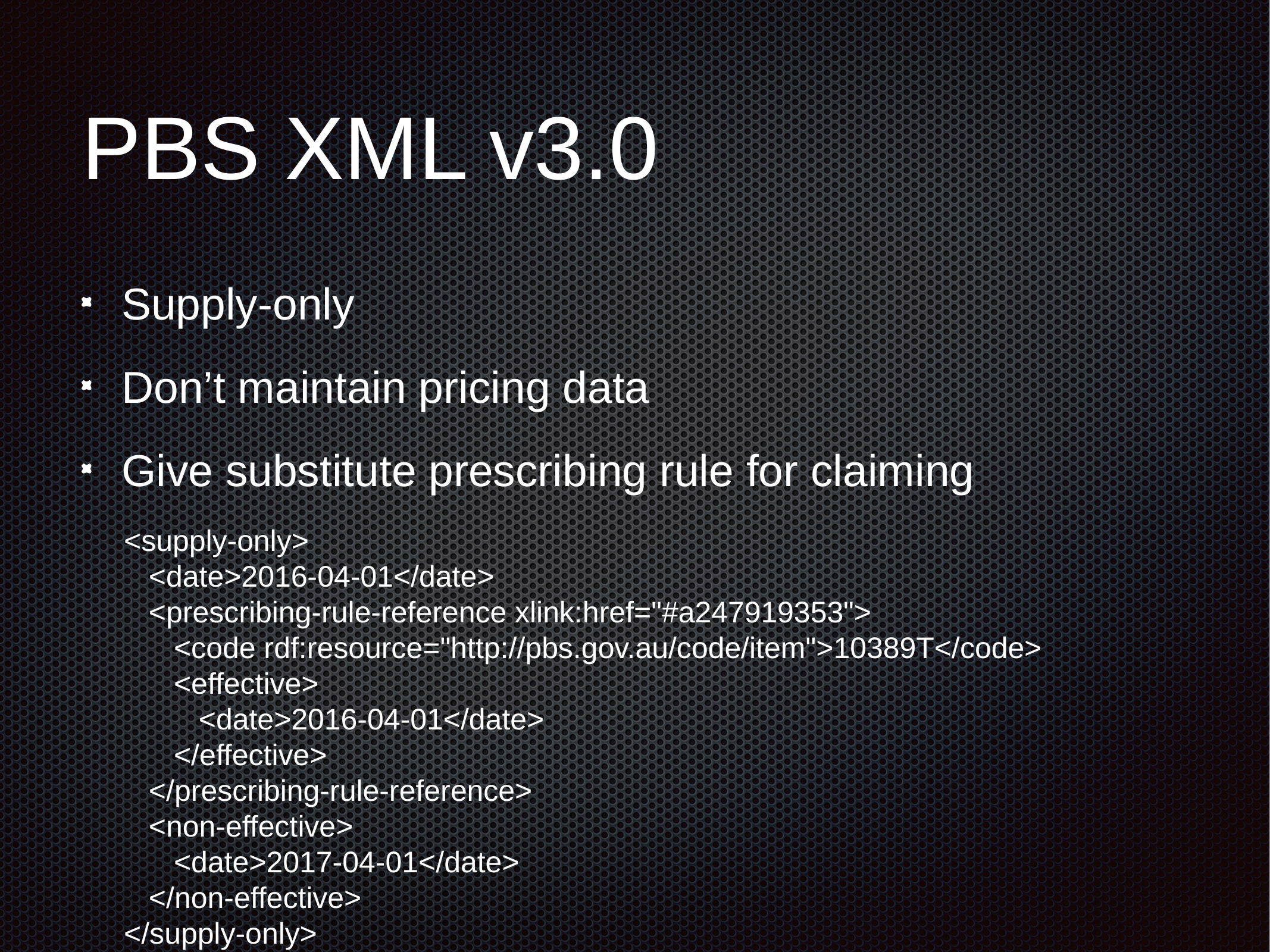

# PBS XML v3.0
Supply-only
Don’t maintain pricing data
Give substitute prescribing rule for claiming
            <supply-only>
               <date>2016-04-01</date>
               <prescribing-rule-reference xlink:href="#a247919353">
                  <code rdf:resource="http://pbs.gov.au/code/item">10389T</code>
                  <effective>
                     <date>2016-04-01</date>
                  </effective>
               </prescribing-rule-reference>
               <non-effective>
                  <date>2017-04-01</date>
               </non-effective>
            </supply-only>